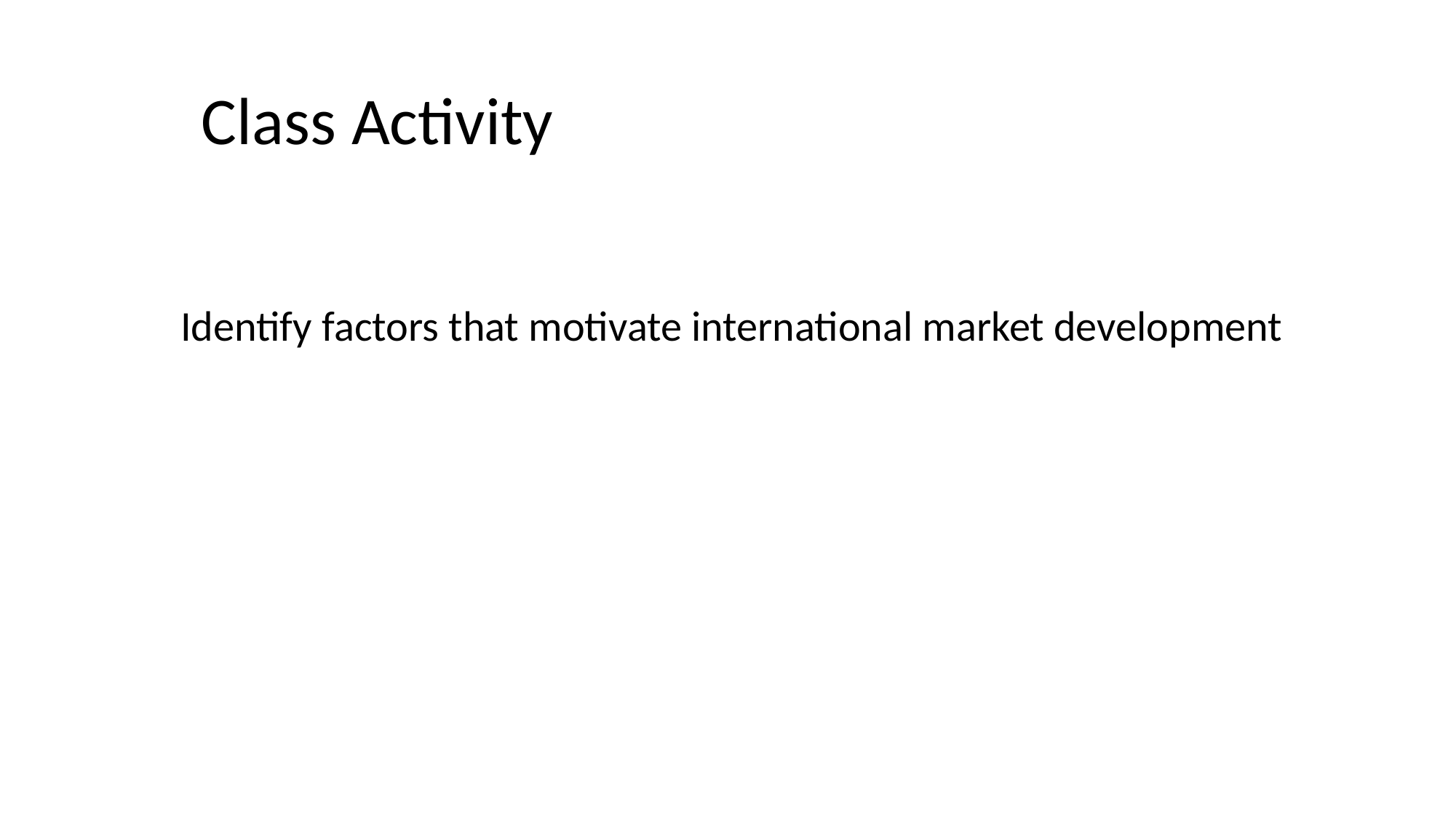

# Class Activity

Identify factors that motivate international market development